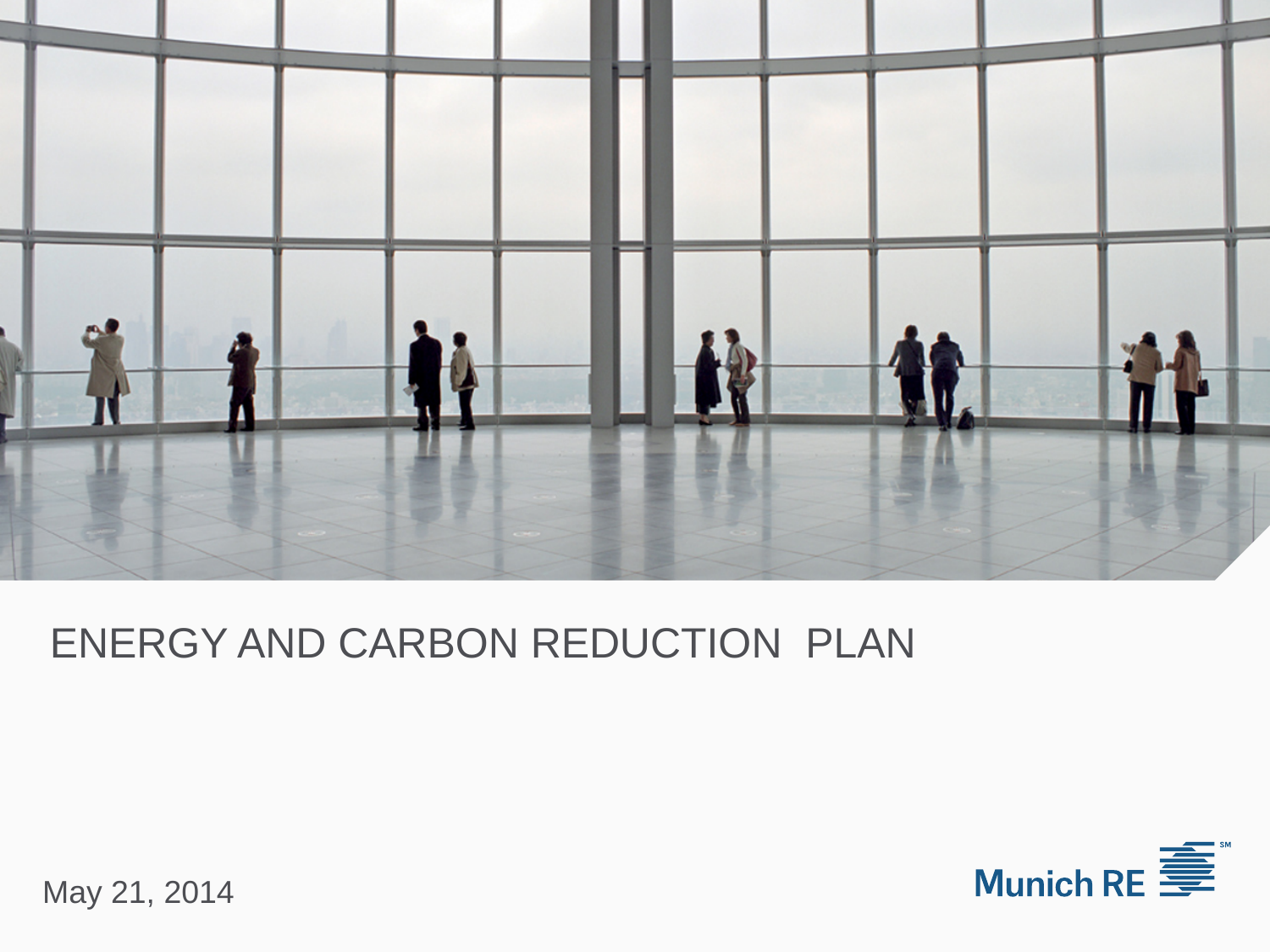

# Energy and Carbon Reduction  Plan

May 21, 2014